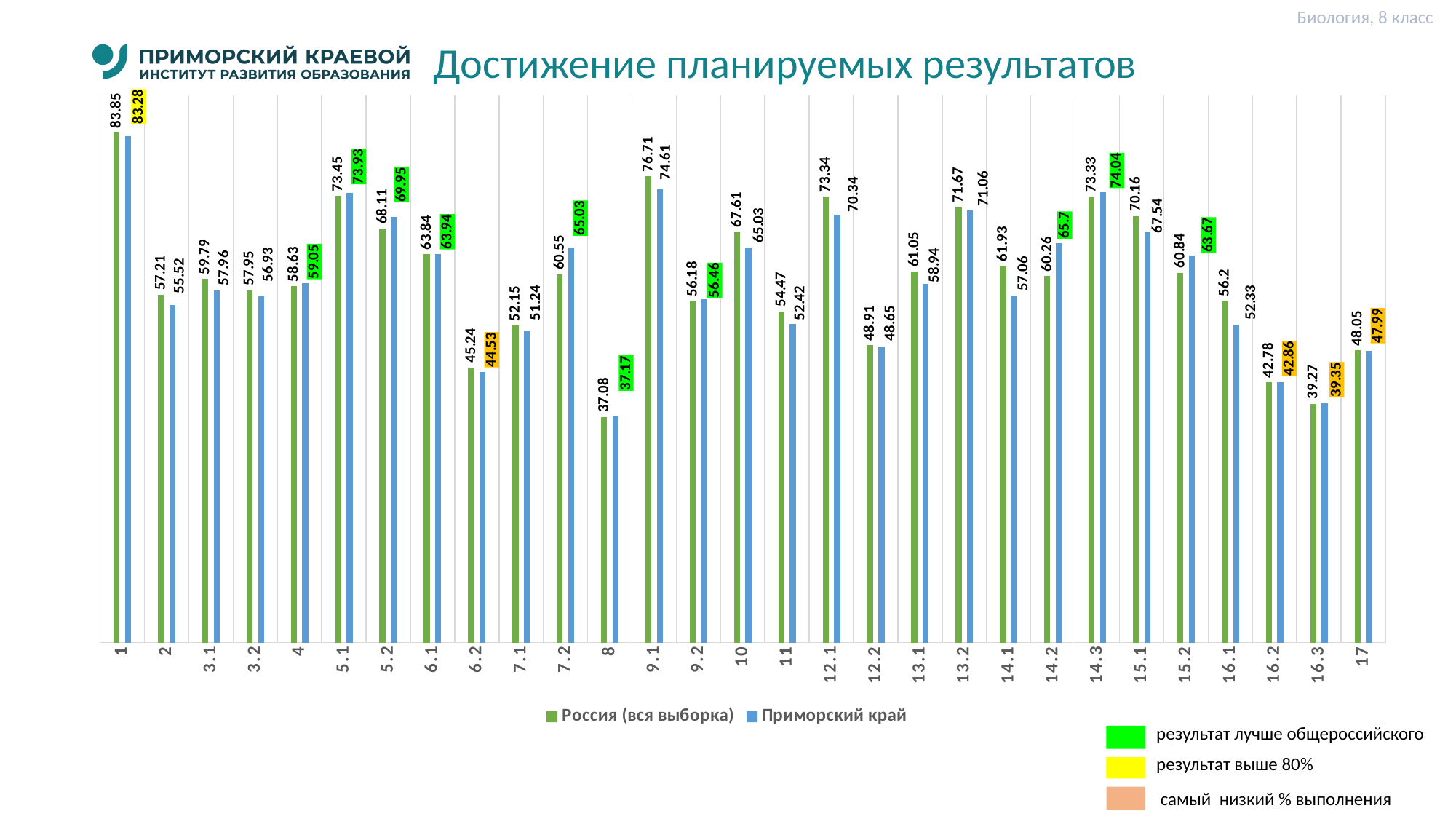

Биология, 8 класс
# Достижение планируемых результатов

### Chart

| Category | Россия (вся выборка) | Приморский край |
|---|---|---|
| 1 | 83.85 | 83.28 |
| 2 | 57.21 | 55.52 |
| 3.1 | 59.79 | 57.96 |
| 3.2 | 57.95 | 56.93 |
| 4 | 58.63 | 59.05 |
| 5.0999999999999996 | 73.45 | 73.93 |
| 5.2 | 68.11 | 69.95 |
| 6.1 | 63.84 | 63.94 |
| 6.2 | 45.24 | 44.53 |
| 7.1 | 52.15 | 51.24 |
| 7.2 | 60.55 | 65.03 |
| 8 | 37.08 | 37.17 |
| 9.1 | 76.71 | 74.61 |
| 9.1999999999999993 | 56.18 | 56.46 |
| 10 | 67.61 | 65.03 |
| 11 | 54.47 | 52.42 |
| 12.1 | 73.34 | 70.34 |
| 12.2 | 48.91 | 48.65 |
| 13.1 | 61.05 | 58.94 |
| 13.2 | 71.67 | 71.06 |
| 14.1 | 61.93 | 57.06 |
| 14.2 | 60.26 | 65.7 |
| 14.3 | 73.33 | 74.04 |
| 15.1 | 70.16 | 67.54 |
| 15.2 | 60.84 | 63.67 |
| 16.100000000000001 | 56.2 | 52.33 |
| 16.2 | 42.78 | 42.86 |
| 16.3 | 39.27 | 39.35 |
| 17 | 48.05 | 47.99 |
результат лучше общероссийского

результат выше 80%

 самый  низкий % выполнения